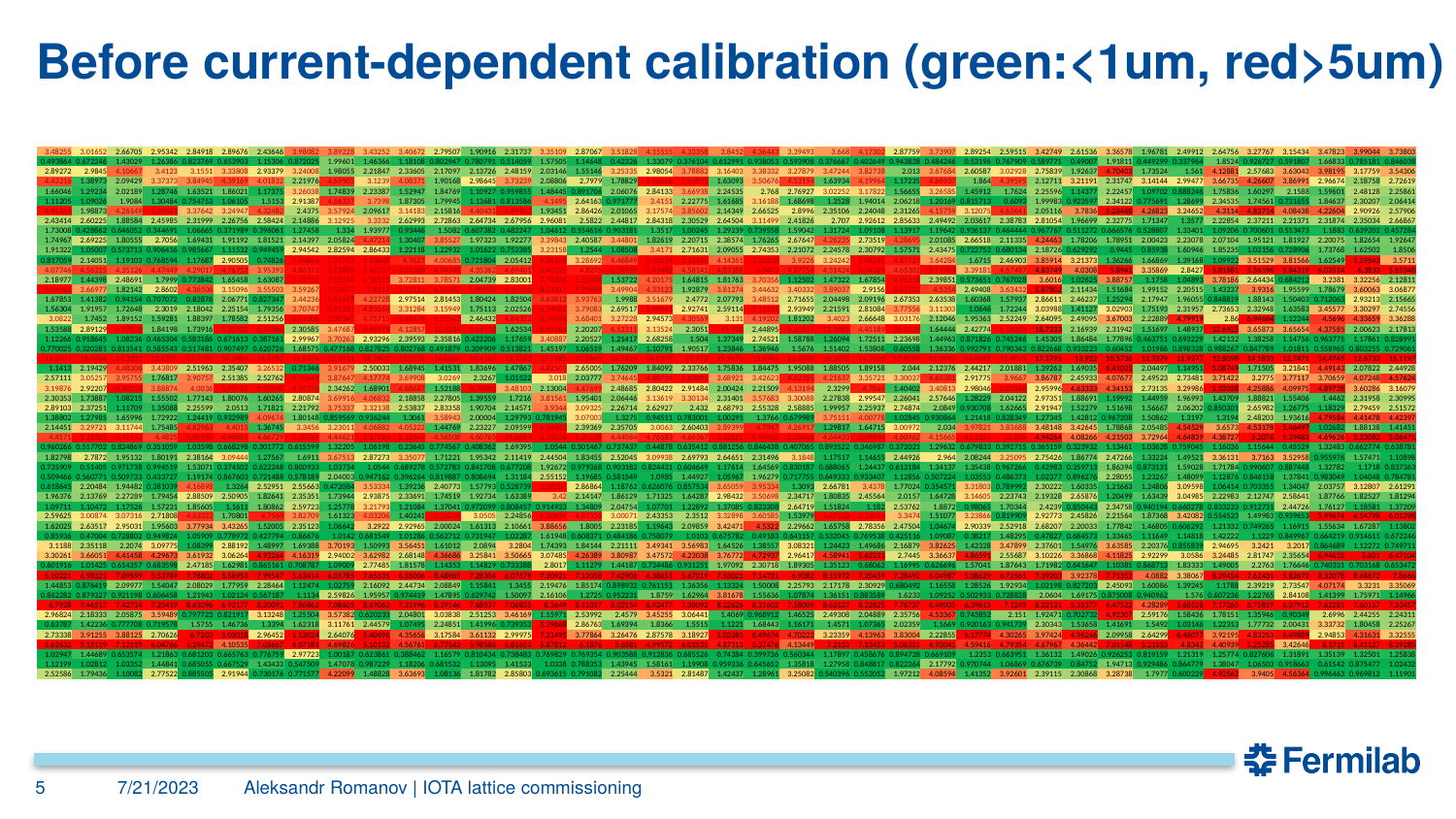

# Before current-dependent calibration (green:<1um, red>5um)
| 3.48255 | 3.01652 | 2.66705 | 2.95342 | 2.84918 | 2.89676 | 2.43646 | 3.98082 | 3.89228 | 3.43252 | 3.40672 | 2.79507 | 1.90916 | 2.31737 | 3.35109 | 2.87067 | 3.51828 | 4.15555 | 4.33358 | 3.8452 | 4.36443 | 3.39493 | 3.668 | 4.17302 | 2.87759 | 3.73907 | 2.89254 | 2.59515 | 3.42749 | 2.61536 | 3.36578 | 1.96781 | 2.49912 | 2.64756 | 3.27767 | 3.15434 | 3.47823 | 3.99044 | 3.73803 |
| --- | --- | --- | --- | --- | --- | --- | --- | --- | --- | --- | --- | --- | --- | --- | --- | --- | --- | --- | --- | --- | --- | --- | --- | --- | --- | --- | --- | --- | --- | --- | --- | --- | --- | --- | --- | --- | --- | --- |
| 0.493864 | 0.672246 | 1.43029 | 1.26386 | 0.823769 | 0.653903 | 1.15306 | 0.872025 | 1.99601 | 1.46366 | 1.18108 | 0.802947 | 0.780791 | 0.514059 | 1.57505 | 1.14648 | 0.42326 | 1.33079 | 0.376104 | 0.612991 | 0.938053 | 0.593908 | 0.376667 | 0.402649 | 0.943828 | 0.484246 | 0.53196 | 0.767909 | 0.589771 | 0.49007 | 1.91811 | 0.449299 | 0.337964 | 1.8524 | 0.926727 | 0.591807 | 1.66833 | 0.785181 | 0.846038 |
| 2.89272 | 2.9845 | 4.10667 | 3.4123 | 3.1551 | 3.33808 | 2.93379 | 3.24008 | 1.98055 | 2.21847 | 2.33605 | 2.17097 | 2.13726 | 2.48159 | 2.03146 | 1.55146 | 3.25335 | 2.98054 | 3.78882 | 3.16403 | 3.38332 | 3.27879 | 3.47244 | 3.82738 | 2.013 | 3.67684 | 2.60587 | 3.02928 | 2.75839 | 1.92637 | 4.70403 | 1.73524 | 1.561 | 4.12881 | 2.57683 | 3.63043 | 3.98195 | 3.17759 | 3.54306 |
| 4.43216 | 1.38973 | 2.09429 | 3.37373 | 3.84945 | 4.39169 | 4.01832 | 2.21976 | 4.69905 | 3.1239 | 4.08371 | 1.90168 | 2.98645 | 3.73239 | 2.08806 | 2.7979 | 1.78829 | 5.16568 | 5.63851 | 1.63093 | 3.50676 | 4.53194 | 1.63934 | 4.19964 | 1.17235 | 4.66937 | 1.864 | 4.39595 | 2.12711 | 3.21191 | 2.31747 | 3.14144 | 2.99477 | 3.66735 | 4.26607 | 3.86991 | 2.96674 | 2.18758 | 2.72619 |
| 1.66046 | 1.29234 | 2.02189 | 1.28746 | 1.63521 | 1.86021 | 1.17375 | 3.26038 | 1.74839 | 2.23387 | 1.52947 | 1.84769 | 1.10927 | 0.959855 | 1.48445 | 0.891706 | 2.06076 | 2.84133 | 3.66938 | 2.24535 | 2.768 | 2.76927 | 3.02252 | 3.17822 | 1.56655 | 3.26585 | 1.45912 | 1.7624 | 2.25596 | 1.14377 | 2.22457 | 1.09702 | 0.888246 | 1.75836 | 1.60297 | 2.1588 | 1.59601 | 2.48128 | 2.25861 |
| 1.11205 | 1.09026 | 1.9084 | 1.30484 | 0.754753 | 1.06105 | 1.5153 | 2.91387 | 4.66337 | 3.7398 | 1.87305 | 1.79945 | 1.13681 | 0.813586 | 4.1495 | 2.64163 | 0.971777 | 3.4151 | 2.22775 | 1.61685 | 3.16188 | 1.68698 | 1.3528 | 1.94014 | 2.06218 | 1.20169 | 0.815713 | 0.6093 | 1.99983 | 0.923597 | 2.34122 | 0.775691 | 1.28699 | 2.34535 | 1.74561 | 0.731655 | 1.84637 | 2.30207 | 2.06414 |
| 4.95366 | 1.98873 | 4.26149 | 5.19681 | 3.37642 | 3.24947 | 4.32482 | 2.4375 | 3.57924 | 2.09617 | 3.14183 | 2.15816 | 4.40431 | 4.99563 | 1.93451 | 2.86426 | 2.01065 | 3.17574 | 3.85602 | 2.14349 | 2.66525 | 2.8996 | 2.35106 | 2.24048 | 2.31265 | 4.15759 | 3.12075 | 4.63641 | 2.05116 | 3.7836 | 5.26468 | 4.26823 | 3.24652 | 4.3114 | 4.83714 | 4.08438 | 4.22604 | 2.90926 | 2.57906 |
| 2.43414 | 2.60225 | 1.88584 | 2.45985 | 2.31999 | 2.26756 | 2.58424 | 2.14886 | 3.12925 | 3.3332 | 2.62993 | 2.72863 | 2.64734 | 2.67956 | 2.96081 | 2.5822 | 2.44817 | 2.84318 | 2.30529 | 2.64504 | 3.11499 | 2.41826 | 2.707 | 2.92612 | 2.85633 | 2.49492 | 2.03617 | 2.38783 | 2.81054 | 1.96699 | 2.32775 | 1.71347 | 1.3577 | 2.22854 | 2.37211 | 2.21371 | 2.31874 | 2.35034 | 2.66867 |
| 1.73008 | 0.428862 | 0.646052 | 0.344691 | 1.06665 | 0.371989 | 0.396061 | 1.27458 | 1.334 | 1.93977 | 0.93446 | 1.5082 | 0.607382 | 0.482247 | 1.04612 | 0.554616 | 0.903181 | 1.3517 | 1.00245 | 1.29239 | 0.739558 | 1.59042 | 1.31724 | 1.09108 | 1.13917 | 1.19642 | 0.936137 | 0.464444 | 0.967767 | 0.511272 | 0.666576 | 0.528807 | 1.33401 | 1.09206 | 0.700601 | 0.513473 | 1.1883 | 0.639202 | 0.457284 |
| 1.74967 | 2.69225 | 1.80555 | 2.7056 | 1.69431 | 1.91192 | 1.81521 | 2.14397 | 2.05824 | 4.47214 | 1.30407 | 3.85527 | 1.97323 | 1.92277 | 3.39843 | 2.40587 | 3.44801 | 1.82619 | 2.20715 | 2.38574 | 1.76265 | 2.67647 | 4.26235 | 2.73519 | 4.28695 | 2.01085 | 2.66518 | 2.11335 | 4.24463 | 1.78206 | 1.78951 | 2.00423 | 2.23078 | 2.07104 | 1.95121 | 1.81927 | 2.20075 | 1.82654 | 1.92647 |
| 1.91322 | 1.05007 | 0.573713 | 0.906416 | 0.985667 | 1.11532 | 0.949459 | 2.94542 | 2.82594 | 2.86433 | 1.22118 | 1.22932 | 1.01622 | 0.752385 | 3.23158 | 1.2544 | 1.08508 | 3.4171 | 2.71631 | 2.09055 | 2.74353 | 2.21072 | 2.24578 | 2.30792 | 1.57571 | 2.43475 | 0.722752 | 0.680134 | 2.18726 | 0.629292 | 0.9445 | 0.85938 | 1.60946 | 1.85235 | 1.02156 | 0.728906 | 1.73768 | 1.62502 | 1.8506 |
| 0.817059 | 2.14051 | 1.19103 | 0.768594 | 1.17687 | 2.90505 | 0.74826 | 7.44866 | 7.34757 | 5.33648 | 4.7627 | 4.00685 | 0.721804 | 2.05412 | 5.88108 | 3.28692 | 4.46849 | 6.16039 | 5.32483 | 4.14261 | 7.20638 | 3.9226 | 3.24242 | 5.08285 | 4.87727 | 3.64284 | 1.6715 | 2.46903 | 3.85914 | 3.21373 | 1.36266 | 1.66869 | 1.39168 | 1.09922 | 3.51529 | 3.81566 | 1.62549 | 5.29543 | 3.5711 |
| 4.07746 | 4.56215 | 4.35126 | 4.47449 | 4.29017 | 4.76752 | 3.95393 | 4.86372 | 5.72889 | 5.42057 | 5.01208 | 4.94348 | 4.35362 | 4.69401 | 5.47225 | 4.8276 | 5.29959 | 5.49482 | 4.58141 | 4.83388 | 5.6472 | 4.87756 | 4.51424 | 5.04109 | 4.65302 | 5.17383 | 3.39181 | 4.67487 | 4.83749 | 4.0308 | 5.8941 | 3.35869 | 2.8427 | 5.81881 | 5.56196 | 5.84319 | 6.03514 | 6.3833 | 5.65348 |
| 2.18977 | 1.44398 | 2.48691 | 1.7999 | 0.773842 | 1.65458 | 1.63087 | 5.41731 | 7.53766 | 6.16175 | 3.72811 | 3.78571 | 2.04739 | 2.83001 | 7.76206 | 5.52494 | 1.53722 | 4.20175 | 1.64815 | 1.81763 | 3.70356 | 1.12502 | 1.47322 | 1.67854 | 4.96218 | 2.39851 | 0.573651 | 0.767028 | 3.6016 | 1.02625 | 3.88757 | 1.1758 | 1.04893 | 3.78186 | 2.64434 | 0.684212 | 3.2381 | 3.32256 | 2.12811 |
| 5.14542 | 3.66977 | 1.82142 | 2.8602 | 4.36506 | 3.15096 | 3.55503 | 3.59267 | 7.12073 | 7.8212 | 5.12111 | 6.51022 | 5.92932 | 5.35726 | 8.01311 | 7.25689 | 3.49904 | 4.33123 | 1.92879 | 3.81274 | 3.44632 | 3.40332 | 3.89037 | 2.9156 | 6.63122 | 4.5354 | 2.49408 | 3.63432 | 5.87802 | 2.11434 | 1.51684 | 1.99152 | 2.20515 | 1.43237 | 3.9316 | 1.95599 | 1.78679 | 3.60063 | 3.06877 |
| 1.67853 | 1.41382 | 0.94154 | 0.707072 | 0.82876 | 2.06771 | 0.827347 | 3.44236 | 5.61679 | 4.22728 | 2.97514 | 2.81453 | 1.80424 | 1.82504 | 4.63812 | 3.93763 | 1.9988 | 3.51679 | 2.4772 | 2.07793 | 3.48512 | 2.71655 | 2.04498 | 2.09196 | 2.67353 | 2.63538 | 1.60368 | 1.57937 | 2.86611 | 2.46237 | 1.25294 | 2.17947 | 1.96055 | 0.848819 | 1.88143 | 1.50403 | 0.712063 | 2.93213 | 2.15665 |
| 1.56304 | 1.91957 | 1.72648 | 2.3019 | 2.18042 | 2.25154 | 1.79356 | 3.70747 | 6.92281 | 4.83568 | 3.31284 | 3.15949 | 1.75113 | 2.02526 | 6.14062 | 3.79083 | 2.69517 | 5.04945 | 2.92741 | 2.59114 | 5.12421 | 2.93949 | 2.21591 | 2.81084 | 3.77556 | 3.11303 | 1.0646 | 1.72244 | 3.03988 | 1.41127 | 3.02903 | 1.75193 | 2.31957 | 2.73653 | 2.32948 | 1.63583 | 3.45577 | 3.30297 | 2.74556 |
| 3.0822 | 1.7452 | 1.89152 | 1.59281 | 1.88397 | 1.78582 | 2.51256 | 8.51506 | 5.30345 | 4.75715 | 5.48578 | 5.22562 | 2.46432 | 4.84322 | 5.79696 | 3.68401 | 3.27228 | 2.94573 | 4.30169 | 3.131 | 4.19202 | 1.81202 | 3.4023 | 2.66648 | 3.03176 | 2.12046 | 1.95363 | 2.52249 | 2.64095 | 2.49095 | 3.67003 | 2.22889 | 4.79919 | 2.86 | 6.94684 | 1.12244 | 4.5696 | 4.33659 | 3.36288 |
| 1.53588 | 2.89129 | 6.47829 | 1.84198 | 1.73916 | 5.20502 | 6.52868 | 2.30585 | 3.47687 | 7.99979 | 4.12857 | 22.9234 | 5.67938 | 1.62534 | 6.45564 | 2.20207 | 4.52311 | 3.13524 | 2.3051 | 15.938 | 2.44895 | 5.21831 | 11.3965 | 4.45189 | 28.9329 | 1.64444 | 2.42774 | 6.18425 | 18.7233 | 2.16939 | 2.31942 | 1.51697 | 1.48937 | 12.6925 | 3.65873 | 3.65654 | 4.37585 | 2.00623 | 2.17813 |
| 1.12266 | 0.918645 | 1.08236 | 0.465304 | 0.583186 | 0.671613 | 0.387161 | 2.99967 | 3.70263 | 2.93296 | 2.39593 | 2.35816 | 0.423206 | 1.17659 | 3.40887 | 2.20527 | 1.21417 | 2.68258 | 1.504 | 1.37349 | 2.74521 | 1.58788 | 1.26094 | 1.72511 | 2.23698 | 1.44963 | 0.871826 | 0.745246 | 1.45305 | 1.86484 | 1.77896 | 0.463751 | 0.693229 | 1.42132 | 1.38258 | 1.14756 | 0.963775 | 1.17861 | 0.828991 |
| 0.770025 | 0.320281 | 0.813541 | 0.585543 | 0.517481 | 0.907497 | 0.620726 | 1.68575 | 0.477168 | 0.827825 | 0.802768 | 0.491879 | 0.309909 | 0.513821 | 1.45197 | 1.06519 | 1.49467 | 1.10791 | 1.90517 | 1.23846 | 1.36946 | 1.5676 | 1.51402 | 1.53808 | 0.60558 | 1.36336 | 0.992791 | 0.790343 | 0.822668 | 0.933223 | 0.60452 | 1.01986 | 0.898328 | 0.988267 | 0.847789 | 1.01811 | 0.558965 | 0.803255 | 0.729061 |
| 12.8971 | 16.0434 | 14.3002 | 12.6775 | 12.7752 | 14.2484 | 14.6952 | 11.0274 | 15.4941 | 18.2602 | 13.5726 | 16.8826 | 14.4163 | 13.3365 | 17.7985 | 17.8665 | 16.7859 | 14.0377 | 11.773 | 15.5671 | 13.6945 | 13.8289 | 16.3502 | 14.7556 | 17.8059 | 12.0693 | 10.4888 | 13.4023 | 17.1795 | 13.922 | 10.5736 | 11.7379 | 11.9277 | 13.8098 | 14.1833 | 12.7471 | 14.4745 | 12.6733 | 15.1197 |
| 1.1413 | 2.19429 | 4.48306 | 3.43809 | 2.51963 | 2.35407 | 3.26532 | 0.71346 | 3.91679 | 2.50033 | 1.68945 | 1.41531 | 1.83696 | 1.47867 | 4.82503 | 2.65005 | 1.76209 | 1.84092 | 2.33766 | 1.75836 | 1.84475 | 1.95088 | 1.88505 | 1.89158 | 2.044 | 2.12376 | 2.44217 | 2.01881 | 1.39262 | 1.69035 | 6.41025 | 2.04497 | 1.14951 | 5.08749 | 1.71505 | 3.21841 | 4.49143 | 2.07822 | 2.44928 |
| 2.57111 | 3.05257 | 3.95755 | 1.76817 | 3.90757 | 2.51385 | 2.52762 | 5.70647 | 3.87647 | 4.17774 | 3.69908 | 3.0269 | 2.3267 | 1.01522 | 3.018 | 2.03777 | 3.74645 | 4.88794 | 5.83091 | 3.68921 | 3.42623 | 4.82285 | 4.21637 | 3.35721 | 3.30037 | 4.65381 | 2.91775 | 3.9667 | 3.86787 | 2.45933 | 4.07677 | 2.49523 | 2.73481 | 3.71422 | 3.2775 | 3.77117 | 3.70659 | 4.07248 | 4.57624 |
| 3.19876 | 2.92207 | 6.40214 | 3.88874 | 4.0036 | 5.09733 | 5.52648 | 4.96776 | 2.34262 | 1.68901 | 4.68687 | 1.52188 | 6.76862 | 3.48103 | 2.13004 | 4.47699 | 2.48685 | 2.80422 | 2.91484 | 2.00424 | 2.21509 | 4.13194 | 2.3299 | 4.7865 | 1.40402 | 3.40813 | 2.98046 | 6.03468 | 2.95996 | 4.63333 | 4.34153 | 2.73135 | 3.29986 | 5.32028 | 4.25886 | 4.09975 | 4.89728 | 3.60286 | 3.16079 |
| 2.30353 | 1.73887 | 1.08215 | 1.55502 | 1.77143 | 1.80076 | 1.60265 | 2.80874 | 3.69916 | 4.06832 | 2.18858 | 2.27805 | 1.39559 | 1.7216 | 3.81561 | 1.95401 | 2.06446 | 3.13619 | 3.30134 | 2.31401 | 3.57683 | 3.30088 | 2.27838 | 2.99547 | 2.26041 | 2.57646 | 1.28229 | 2.04122 | 2.97351 | 1.88691 | 1.19992 | 1.44959 | 1.96993 | 1.43709 | 1.88821 | 1.55406 | 1.4462 | 2.31958 | 2.30995 |
| 2.89103 | 2.37251 | 1.11709 | 1.35088 | 2.25599 | 2.0513 | 1.71821 | 2.21792 | 3.75337 | 3.32138 | 2.53837 | 2.83358 | 1.90704 | 2.14571 | 3.9344 | 3.09325 | 2.26714 | 2.62927 | 2.432 | 2.68793 | 2.55328 | 2.58885 | 1.99957 | 2.25937 | 2.74874 | 2.0849 | 0.930708 | 1.62665 | 2.91947 | 1.52279 | 1.51698 | 1.56667 | 2.06202 | 0.850301 | 2.65982 | 1.26775 | 1.18329 | 2.79459 | 2.51572 |
| 1.38802 | 1.27985 | 1.65996 | 1.72922 | 1.24419 | 0.932989 | 4.09674 | 1.80148 | 0.859569 | 0.936244 | 1.3061 | 3.58943 | 2.00004 | 1.29793 | 0.781945 | 3.07003 | 1.3275 | 0.94511 | 0.783001 | 1.00291 | 1.3766 | 0.679989 | 3.75151 | 4.00778 | 1.02845 | 0.930864 | 1.21418 | 0.828349 | 1.27345 | 1.42812 | 0.967208 | 1.50862 | 1.3197 | 1.3194 | 2.48203 | 1.93616 | 4.79584 | 4.41478 | 4.42397 |
| 2.14451 | 3.29721 | 3.11744 | 1.75485 | 4.62963 | 4.4015 | 1.36745 | 3.3456 | 3.23011 | 4.06882 | 4.05222 | 1.44769 | 2.23227 | 2.09599 | 5.34461 | 2.39369 | 2.35705 | 3.0063 | 2.60403 | 3.89399 | 4.7947 | 4.26917 | 1.29817 | 1.64715 | 3.00972 | 2.034 | 3.97821 | 3.83688 | 3.48148 | 3.42645 | 1.78868 | 2.05485 | 4.54529 | 3.6573 | 4.53178 | 5.46497 | 1.02682 | 1.88138 | 1.41451 |
| 4.4571 | 5.19301 | 5.41913 | 4.4825 | 5.90737 | 4.94893 | 4.66729 | 5.30339 | 4.44621 | 5.37724 | 5.12446 | 4.56508 | 4.60765 | 14.8687 | 6.25028 | 5.20238 | 4.44084 | 4.76583 | 4.66367 | 5.52815 | 5.94952 | 5.05068 | 4.64433 | 5.09944 | 4.60962 | 4.15665 | 41.1261 | 12.836 | 4.94264 | 4.08266 | 4.21503 | 3.72964 | 4.64839 | 4.38727 | 5.2076 | 5.39483 | 4.69626 | 5.23082 | 5.06471 |
| 0.960266 | 0.517702 | 0.824869 | 0.351059 | 1.03598 | 0.668298 | 0.301772 | 0.615599 | 1.32205 | 1.06198 | 0.23645 | 0.774567 | 0.408362 | 1.69395 | 1.0544 | 0.501467 | 0.737437 | 0.44878 | 0.635412 | 0.881256 | 0.846438 | 0.407065 | 0.893522 | 0.346987 | 0.372021 | 1.29632 | 0.679833 | 0.392715 | 0.365159 | 0.323932 | 1.13461 | 1.03628 | 0.759045 | 1.16036 | 1.15644 | 0.45529 | 1.32483 | 0.662774 | 0.638781 |
| 1.82798 | 2.7872 | 1.95132 | 1.80191 | 2.38164 | 3.09444 | 1.27567 | 1.6911 | 3.67513 | 2.87273 | 3.35077 | 1.71221 | 1.95342 | 2.11419 | 2.44504 | 1.83455 | 2.52045 | 3.09938 | 2.69793 | 2.64651 | 2.31496 | 3.1848 | 1.17517 | 1.14655 | 2.44926 | 2.964 | 2.08244 | 3.25095 | 2.75426 | 1.86774 | 2.47266 | 1.33224 | 1.49521 | 3.36131 | 3.7163 | 3.52958 | 0.955976 | 1.57471 | 1.10898 |
| 0.735909 | 0.51405 | 0.971738 | 0.994519 | 1.53071 | 0.374502 | 0.622248 | 0.800933 | 1.03734 | 1.0544 | 0.689278 | 0.572783 | 0.841708 | 0.677208 | 1.92672 | 0.979368 | 0.903182 | 0.824431 | 0.604649 | 1.17614 | 1.64569 | 0.830187 | 0.688065 | 1.24437 | 0.613184 | 1.34137 | 1.35438 | 0.967266 | 0.42983 | 0.359713 | 1.86394 | 0.873131 | 1.59028 | 1.71784 | 0.990607 | 0.887448 | 1.32782 | 1.1718 | 0.837363 |
| 0.509466 | 0.560771 | 0.509733 | 0.433727 | 1.19174 | 0.867603 | 0.721488 | 0.578189 | 2.04003 | 0.947162 | 0.396264 | 0.819887 | 0.808694 | 1.31184 | 2.55152 | 1.19685 | 0.581549 | 1.0985 | 1.44927 | 1.05967 | 1.96279 | 0.717755 | 0.649333 | 0.933407 | 1.12856 | 0.507224 | 1.03553 | 0.486373 | 1.02377 | 0.896276 | 2.28055 | 1.23267 | 1.48099 | 1.12876 | 0.846158 | 1.37841 | 0.983049 | 1.04048 | 0.784781 |
| 0.618645 | 2.20484 | 1.94482 | 0.381039 | 4.16898 | 1.3264 | 2.52951 | 2.55663 | 0.472084 | 3.53334 | 1.39236 | 2.40773 | 1.57793 | 0.528739 | 5.28207 | 2.86864 | 1.18762 | 0.626076 | 0.857534 | 3.65059 | 3.95334 | 1.3093 | 2.66781 | 3.4378 | 1.77024 | 0.354571 | 3.31803 | 0.789992 | 2.30222 | 1.60335 | 1.21663 | 1.24806 | 3.09598 | 1.06414 | 0.703355 | 1.34047 | 2.03757 | 3.12807 | 2.61291 |
| 1.96376 | 2.13769 | 2.27289 | 1.79454 | 2.88509 | 2.50905 | 1.82641 | 2.35351 | 1.73944 | 2.93875 | 2.33691 | 1.74519 | 1.92734 | 1.63389 | 3.42 | 2.14147 | 1.86129 | 1.71325 | 1.64287 | 2.98432 | 3.50698 | 2.34717 | 1.80835 | 2.45564 | 2.0157 | 1.64728 | 3.14605 | 2.23743 | 2.19328 | 2.65876 | 1.20499 | 1.63439 | 3.04985 | 2.22983 | 2.12747 | 2.58641 | 1.87766 | 1.82527 | 1.81294 |
| 1.09711 | 1.10472 | 1.17526 | 1.57231 | 1.85605 | 1.1611 | 1.80862 | 2.59723 | 1.25778 | 3.21793 | 1.21084 | 1.37041 | 0.972099 | 0.808457 | 0.914933 | 1.34809 | 2.04754 | 1.07701 | 1.22892 | 1.37085 | 0.823308 | 2.64719 | 1.51824 | 1.182 | 2.53762 | 1.8872 | 0.98065 | 1.70344 | 2.4239 | 0.850443 | 2.34758 | 0.940194 | 0.660278 | 0.833233 | 0.912731 | 2.44726 | 1.76127 | 1.18581 | 1.37209 |
| 2.59625 | 3.00874 | 3.07316 | 2.71808 | 4.63322 | 1.70801 | 4.7569 | 3.82709 | 1.61323 | 4.03206 | 1.40241 | 5.24278 | 3.0505 | 2.24856 | 5.30834 | 4.87356 | 3.00071 | 2.43353 | 2.3512 | 3.32898 | 3.60585 | 1.53979 | 5.47228 | 5.26034 | 3.3474 | 1.51077 | 3.23866 | 0.819909 | 2.92773 | 2.45826 | 2.21564 | 1.87368 | 3.42082 | 0.554523 | 1.49983 | 0.939653 | 5.99674 | 6.54798 | 6.01398 |
| 1.62025 | 2.63517 | 2.95031 | 1.95603 | 3.77934 | 3.43265 | 1.52005 | 2.35123 | 1.06642 | 3.2922 | 2.92965 | 2.00024 | 1.61313 | 2.10661 | 3.88656 | 1.8005 | 2.23185 | 1.19643 | 2.09859 | 3.42471 | 4.5322 | 2.29662 | 1.65758 | 2.78356 | 2.47504 | 1.04674 | 2.90339 | 2.52918 | 2.68207 | 2.20033 | 1.77842 | 1.46805 | 0.606292 | 1.21332 | 0.749265 | 1.16915 | 1.55634 | 1.67287 | 1.13802 |
| 0.85936 | 0.47004 | 0.728802 | 0.949824 | 1.05909 | 0.778972 | 0.427794 | 0.86676 | 1.0142 | 0.681549 | 1.01286 | 0.562712 | 0.731947 | 1.02287 | 1.61948 | 0.608371 | 0.484186 | 0.758079 | 1.0103 | 0.675782 | 0.49183 | 0.641157 | 0.532045 | 0.769538 | 0.425116 | 1.09087 | 0.38217 | 1.48295 | 0.47827 | 0.684573 | 1.33465 | 1.11649 | 1.14818 | 1.42222 | 1.1229 | 0.849967 | 0.664219 | 0.914611 | 0.672246 |
| 3.1188 | 2.35118 | 2.2074 | 3.09775 | 1.08399 | 2.88192 | 1.48997 | 1.69388 | 3.70193 | 1.50993 | 3.56451 | 1.61012 | 2.0894 | 3.2804 | 1.74393 | 1.84144 | 2.21111 | 3.49341 | 3.56983 | 1.64526 | 1.38557 | 3.08321 | 1.24423 | 1.49686 | 2.16879 | 3.82625 | 1.42328 | 3.47899 | 2.37601 | 1.54976 | 3.63585 | 2.20376 | 0.855839 | 2.94695 | 3.2421 | 3.2017 | 0.864689 | 1.12272 | 0.749711 |
| 3.30261 | 3.66051 | 4.41458 | 4.29673 | 3.61932 | 3.06264 | 4.93264 | 4.16319 | 2.94002 | 3.62982 | 2.68148 | 4.36686 | 3.25841 | 3.50665 | 3.07485 | 4.26389 | 3.80987 | 3.47572 | 4.23038 | 3.76772 | 4.72937 | 2.96417 | 4.58941 | 5.63231 | 2.7445 | 3.36637 | 4.86591 | 2.55687 | 3.10226 | 3.36868 | 4.11825 | 2.92299 | 3.0586 | 3.24485 | 2.81747 | 2.35654 | 6.94635 | 5.601 | 6.47104 |
| 0.601916 | 1.01425 | 0.614357 | 0.683598 | 2.47185 | 1.62981 | 0.865161 | 0.708787 | 1.09009 | 2.77485 | 1.81578 | 1.14353 | 1.14829 | 0.733388 | 2.8017 | 1.11279 | 1.44187 | 0.734486 | 0.931251 | 1.97092 | 2.30718 | 1.89305 | 1.35123 | 0.68062 | 1.16995 | 0.626696 | 1.57041 | 1.87643 | 1.71982 | 0.641647 | 1.10385 | 0.868713 | 1.83333 | 1.49005 | 2.2763 | 1.76646 | 0.740331 | 0.703168 | 0.653472 |
| 5.10221 | 6.98321 | 7.09599 | 5.53789 | 7.78802 | 5.58953 | 7.99547 | 5.63414 | 6.05785 | 7.65535 | 6.35006 | 8.48965 | 7.28304 | 6.07679 | 7.20921 | 7.12058 | 7.42906 | 6.38651 | 5.67019 | 7.53021 | 7.14721 | 6.9282 | 8.11972 | 7.20459 | 7.28492 | 6.04987 | 5.08629 | 6.72561 | 7.39203 | 3.92378 | 7.71352 | 4.0882 | 3.38067 | 8.29454 | 7.62431 | 5.82673 | 8.32078 | 8.68672 | 7.8666 |
| 1.44853 | 0.876419 | 2.09977 | 1.54047 | 2.08029 | 1.77959 | 2.28464 | 1.12474 | 1.02759 | 2.16092 | 2.44734 | 2.08849 | 1.15841 | 1.3455 | 2.19476 | 1.85174 | 0.898932 | 0.761151 | 1.36356 | 1.13324 | 1.50008 | 2.25793 | 2.17178 | 2.30929 | 0.680492 | 1.16558 | 1.28526 | 1.92934 | 1.02198 | 0.827203 | 2.45093 | 1.60086 | 1.39245 | 1.1788 | 2.39219 | 2.73547 | 4.07174 | 3.3231 | 3.35069 |
| 0.862282 | 0.879327 | 0.921198 | 0.606458 | 1.21943 | 1.02124 | 0.567187 | 1.1134 | 2.59826 | 1.95957 | 0.974419 | 1.47895 | 0.629742 | 1.50097 | 2.16106 | 1.2725 | 0.952231 | 1.8759 | 1.62964 | 3.81678 | 1.55636 | 1.07874 | 1.36151 | 0.883589 | 1.6233 | 1.09252 | 0.502933 | 0.728828 | 2.0604 | 1.69175 | 0.875008 | 0.940962 | 1.576 | 0.607236 | 1.22765 | 2.84108 | 1.41399 | 1.75971 | 1.14966 |
| 6.7928 | 7.46517 | 7.42714 | 7.25419 | 8.63096 | 6.93177 | 8.20091 | 7.86862 | 7.08605 | 8.69063 | 7.31996 | 8.39146 | 7.68537 | 7.06835 | 8.3649 | 8.11017 | 8.02154 | 6.92477 | 7.30092 | 8.22626 | 8.31602 | 7.58009 | 8.62127 | 8.22825 | 7.76737 | 6.49005 | 6.39613 | 7.1249 | 8.22131 | 5.35377 | 6.47523 | 4.28289 | 5.68528 | 7.17265 | 6.75819 | 6.07912 | 7.62281 | 7.60157 | 7.33457 |
| 2.96824 | 2.18333 | 2.05875 | 3.59489 | 0.797723 | 0.821917 | 3.13248 | 1.25504 | 3.57382 | 0.620233 | 2.04801 | 3.03838 | 2.51253 | 3.46169 | 1.15971 | 2.53992 | 2.4579 | 3.45255 | 3.06441 | 1.4069 | 0.968912 | 1.46525 | 2.49308 | 2.04889 | 2.35756 | 4.53367 | 0.743852 | 2.151 | 1.92471 | 0.702732 | 4.92307 | 2.59176 | 1.58436 | 1.78151 | 1.35946 | 0.90349 | 2.6996 | 2.44255 | 2.24311 |
| 0.63787 | 1.42236 | 0.777708 | 0.719578 | 1.5755 | 1.46736 | 1.3394 | 1.62318 | 3.11761 | 2.44579 | 1.07495 | 2.24851 | 1.41996 | 0.739353 | 5.39668 | 2.86763 | 1.69394 | 1.8366 | 1.5515 | 1.1221 | 1.68443 | 1.16171 | 1.4571 | 1.07365 | 2.02359 | 1.1669 | 0.920163 | 0.941739 | 2.30343 | 1.53658 | 1.41691 | 1.5492 | 1.03146 | 1.22313 | 1.77732 | 2.00431 | 3.33732 | 1.80458 | 2.25267 |
| 2.73338 | 3.91255 | 3.88125 | 2.70626 | 6.7203 | 5.03018 | 2.96452 | 5.53024 | 2.64076 | 5.40696 | 4.35656 | 3.17584 | 3.61132 | 2.99975 | 7.21495 | 3.77864 | 3.26476 | 2.87578 | 3.18927 | 5.03381 | 6.49674 | 4.70222 | 3.23359 | 4.13963 | 3.83004 | 2.22855 | 6.17774 | 4.30265 | 3.97424 | 4.96246 | 2.09958 | 2.64299 | 6.46077 | 3.92195 | 4.83253 | 5.49889 | 2.94853 | 4.31631 | 3.32555 |
| 5.62632 | 5.15119 | 7.12119 | 6.04766 | 5.29472 | 4.10535 | 7.05667 | 6.07181 | 4.69826 | 5.10132 | 4.56761 | 6.77143 | 5.98586 | 5.81653 | 5.87812 | 6.1876 | 5.6581 | 4.99572 | 6.01535 | 4.87313 | 5.37476 | 4.13449 | 7.2153 | 7.13453 | 5.06351 | 4.93041 | 4.59416 | 4.79354 | 4.67967 | 4.36442 | 7.01148 | 5.21553 | 4.8343 | 4.40939 | 5.25285 | 3.42646 | 8.1715 | 8.41127 | 8.39285 |
| 1.02947 | 1.44689 | 0.653574 | 1.21863 | 0.681203 | 0.665763 | 0.776759 | 2.97723 | 1.00187 | 0.623861 | 0.388462 | 1.16579 | 0.810434 | 0.738483 | 0.769829 | 0.769354 | 0.903588 | 0.912836 | 0.685526 | 0.74384 | 0.399736 | 0.560344 | 1.17897 | 0.458676 | 0.894728 | 0.669109 | 1.2353 | 0.663951 | 1.36132 | 1.49026 | 0.926253 | 0.819159 | 1.21319 | 1.25774 | 0.827606 | 1.31891 | 1.35139 | 1.32501 | 1.25838 |
| 1.12199 | 1.02812 | 1.03352 | 1.44841 | 0.685055 | 0.667529 | 1.43433 | 0.547509 | 1.47078 | 0.987229 | 1.18206 | 0.681532 | 1.13095 | 1.41533 | 1.0338 | 0.788353 | 1.43945 | 1.58161 | 1.19908 | 0.959336 | 0.645652 | 1.35818 | 1.27958 | 0.848817 | 0.822364 | 2.17792 | 0.970744 | 1.06869 | 0.676739 | 0.84752 | 1.94713 | 0.929486 | 0.864779 | 1.38047 | 1.06503 | 0.918663 | 0.61542 | 0.875477 | 1.02432 |
| 2.52586 | 1.79436 | 1.10082 | 2.77522 | 0.885505 | 2.91944 | 0.730176 | 0.771577 | 4.22099 | 1.48828 | 3.63693 | 1.08136 | 1.81782 | 2.85803 | 0.693615 | 0.791082 | 2.25444 | 3.5321 | 2.81487 | 1.42437 | 1.28961 | 3.25082 | 0.540396 | 0.552052 | 1.97212 | 4.08594 | 1.41352 | 3.92601 | 2.39115 | 2.30868 | 3.28738 | 1.7977 | 0.600229 | 4.92562 | 3.9405 | 4.56364 | 0.996463 | 0.969812 | 1.11901 |
5
7/21/2023
Aleksandr Romanov | IOTA lattice commissioning